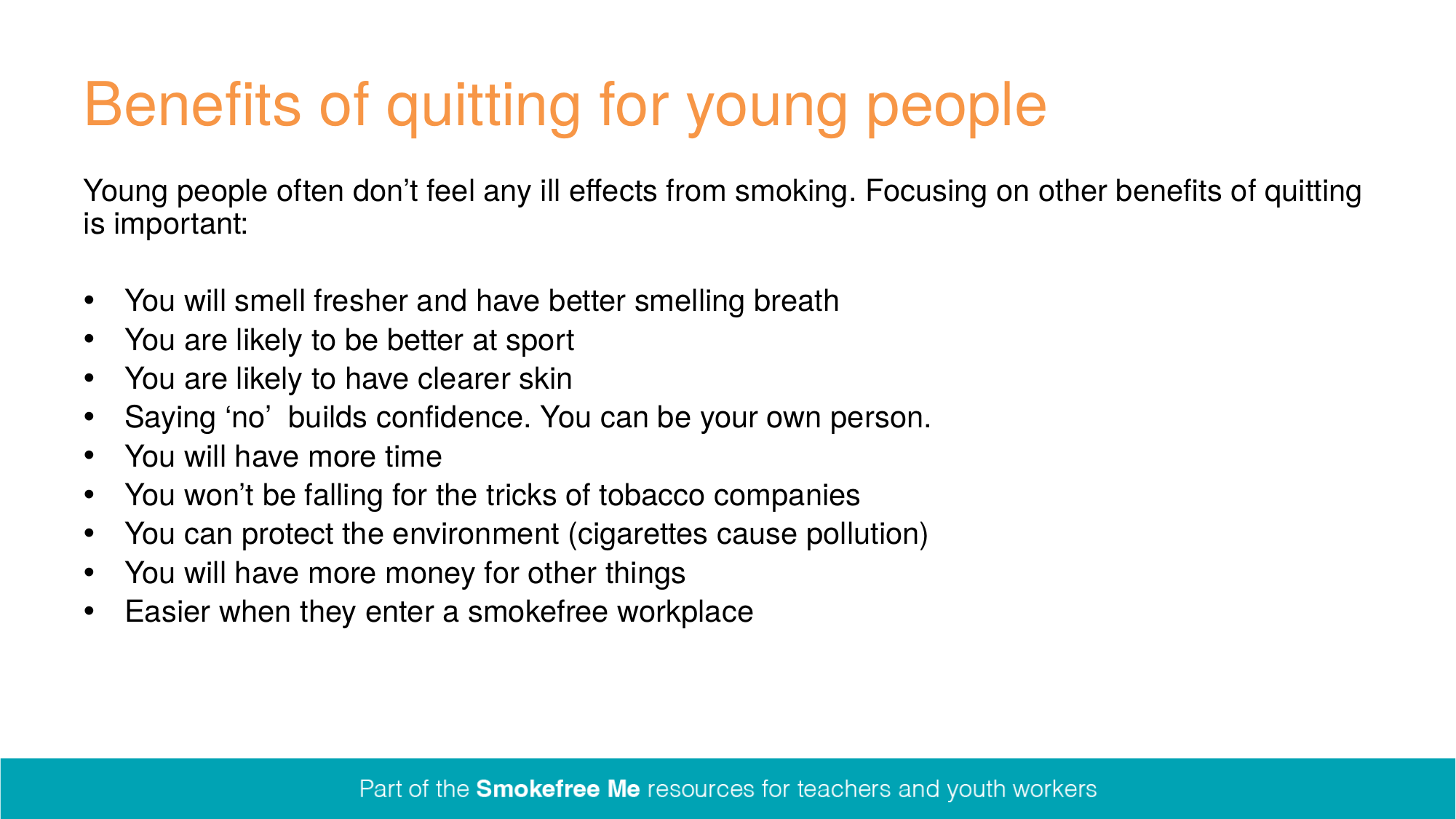

# Benefits of quitting for young people
Young people often don’t feel any ill effects from smoking. Focusing on other benefits of quitting is important:

You will smell fresher and have better smelling breath
You are likely to be better at sport
You are likely to have clearer skin
Saying ‘no’  builds confidence. You can be your own person.
You will have more time
You won’t be falling for the tricks of tobacco companies
You can protect the environment (cigarettes cause pollution)
You will have more money for other things
Easier when they enter a smokefree workplace